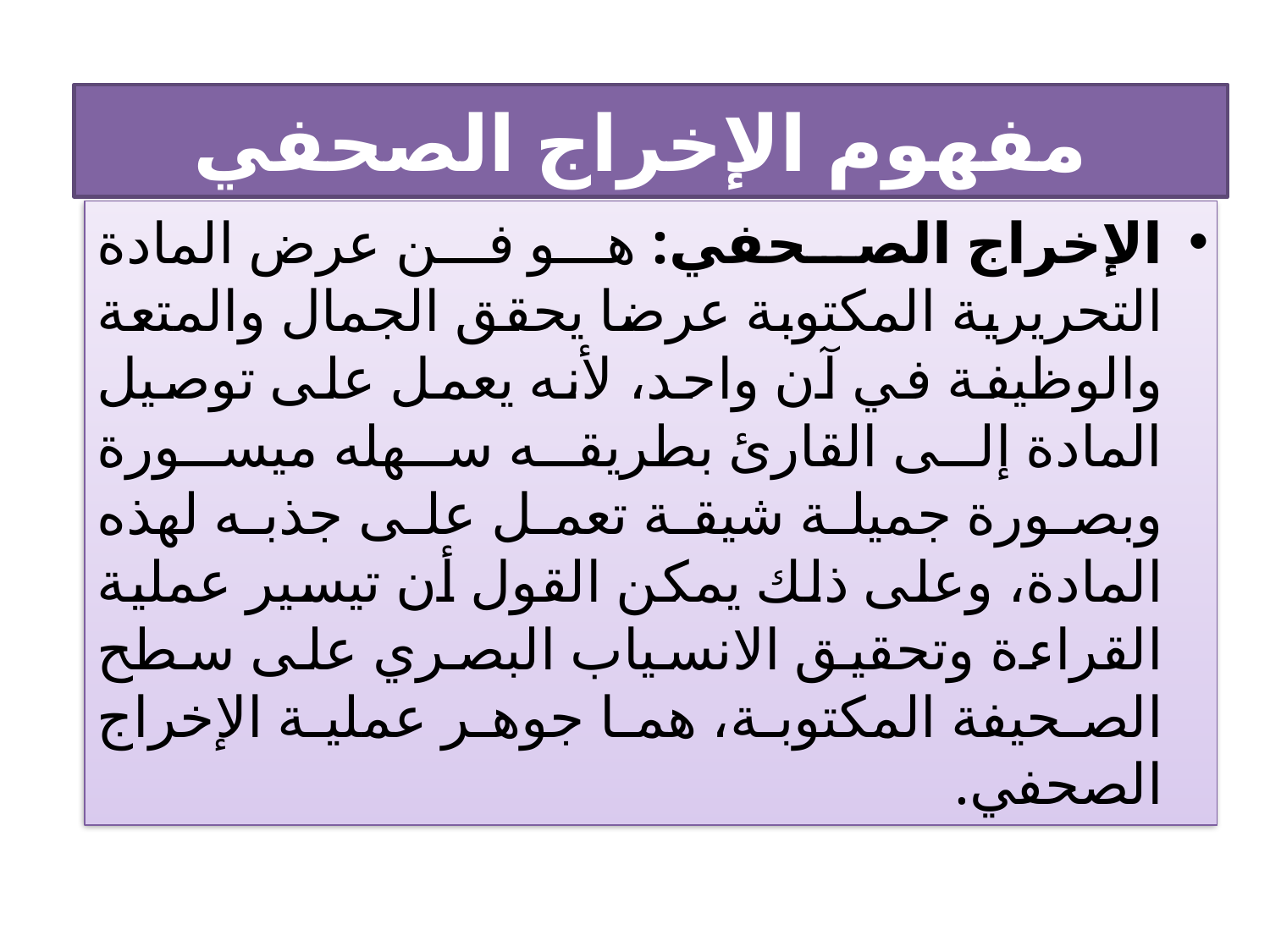

# مفهوم الإخراج الصحفي
الإخراج الصحفي: هو فن عرض المادة التحريرية المكتوبة عرضا يحقق الجمال والمتعة والوظيفة في آن واحد، لأنه يعمل على توصيل المادة إلى القارئ بطريقه سهله ميسورة وبصورة جميلة شيقة تعمل على جذبه لهذه المادة، وعلى ذلك يمكن القول أن تيسير عملية القراءة وتحقيق الانسياب البصري على سطح الصحيفة المكتوبة، هما جوهر عملية الإخراج الصحفي.